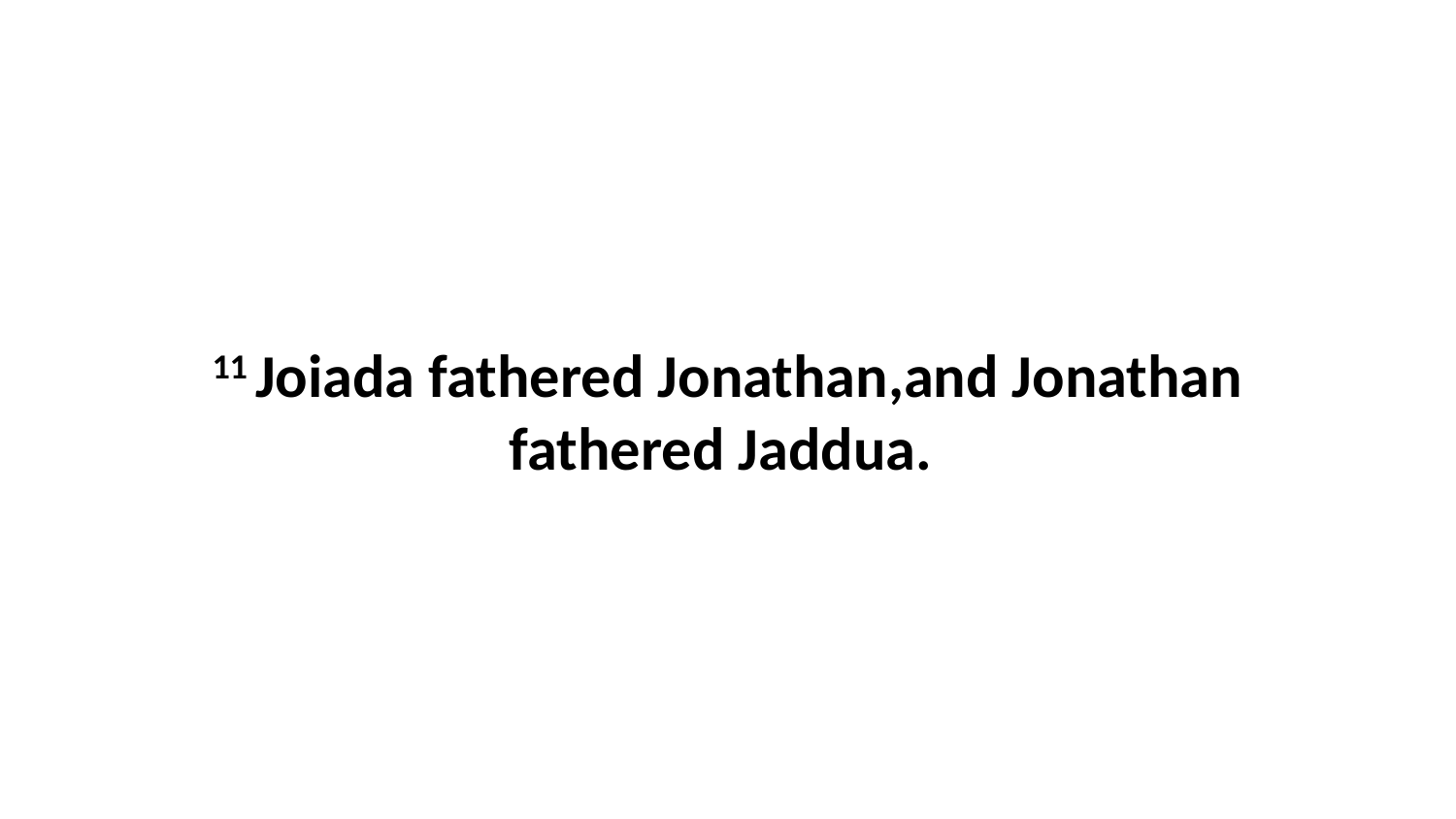

11 Joiada fathered Jonathan,and Jonathan fathered Jaddua.